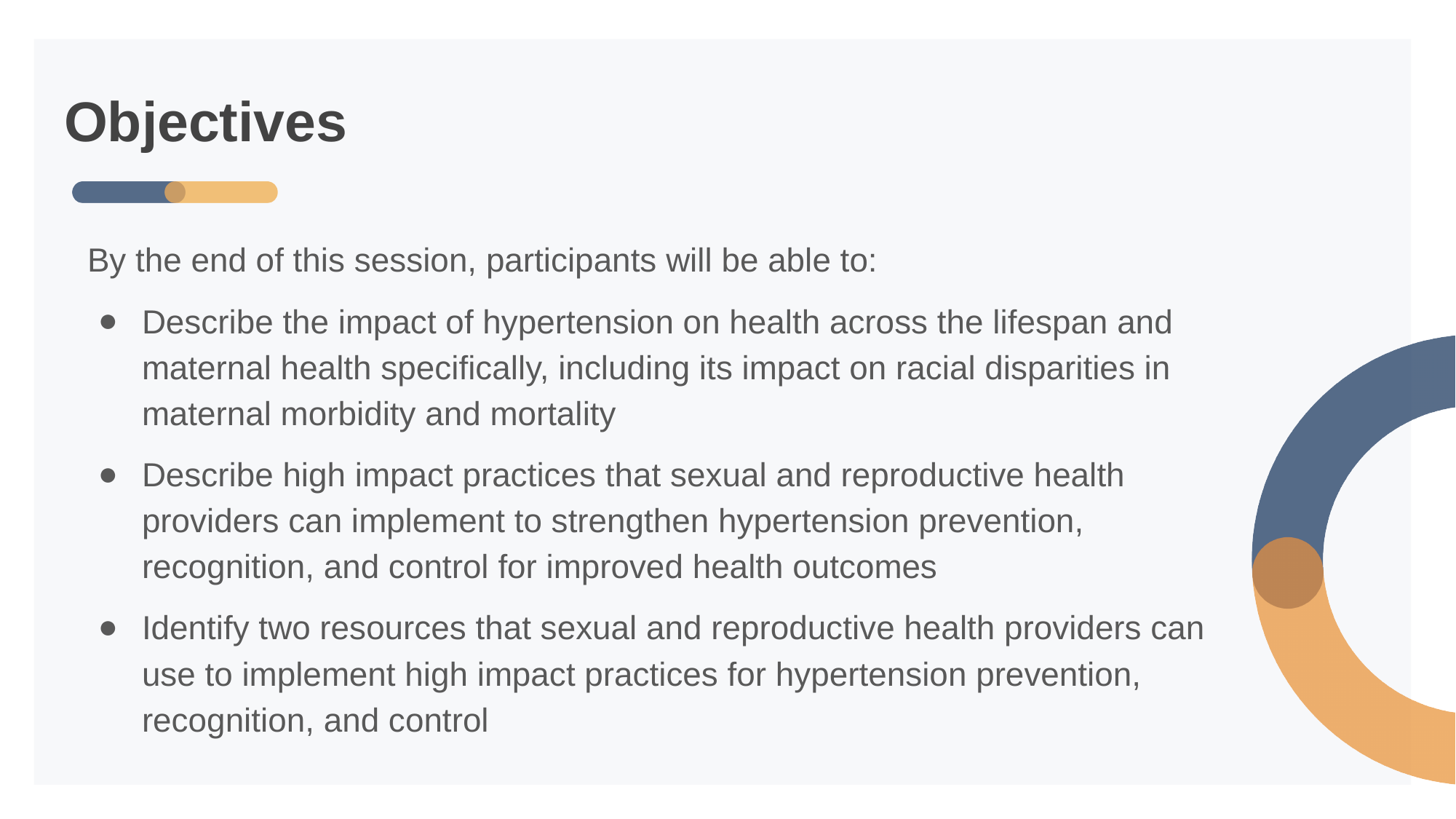

# Objectives
By the end of this session, participants will be able to:
Describe the impact of hypertension on health across the lifespan and maternal health specifically, including its impact on racial disparities in maternal morbidity and mortality
Describe high impact practices that sexual and reproductive health providers can implement to strengthen hypertension prevention, recognition, and control for improved health outcomes
Identify two resources that sexual and reproductive health providers can
use to implement high impact practices for hypertension prevention,
recognition, and control